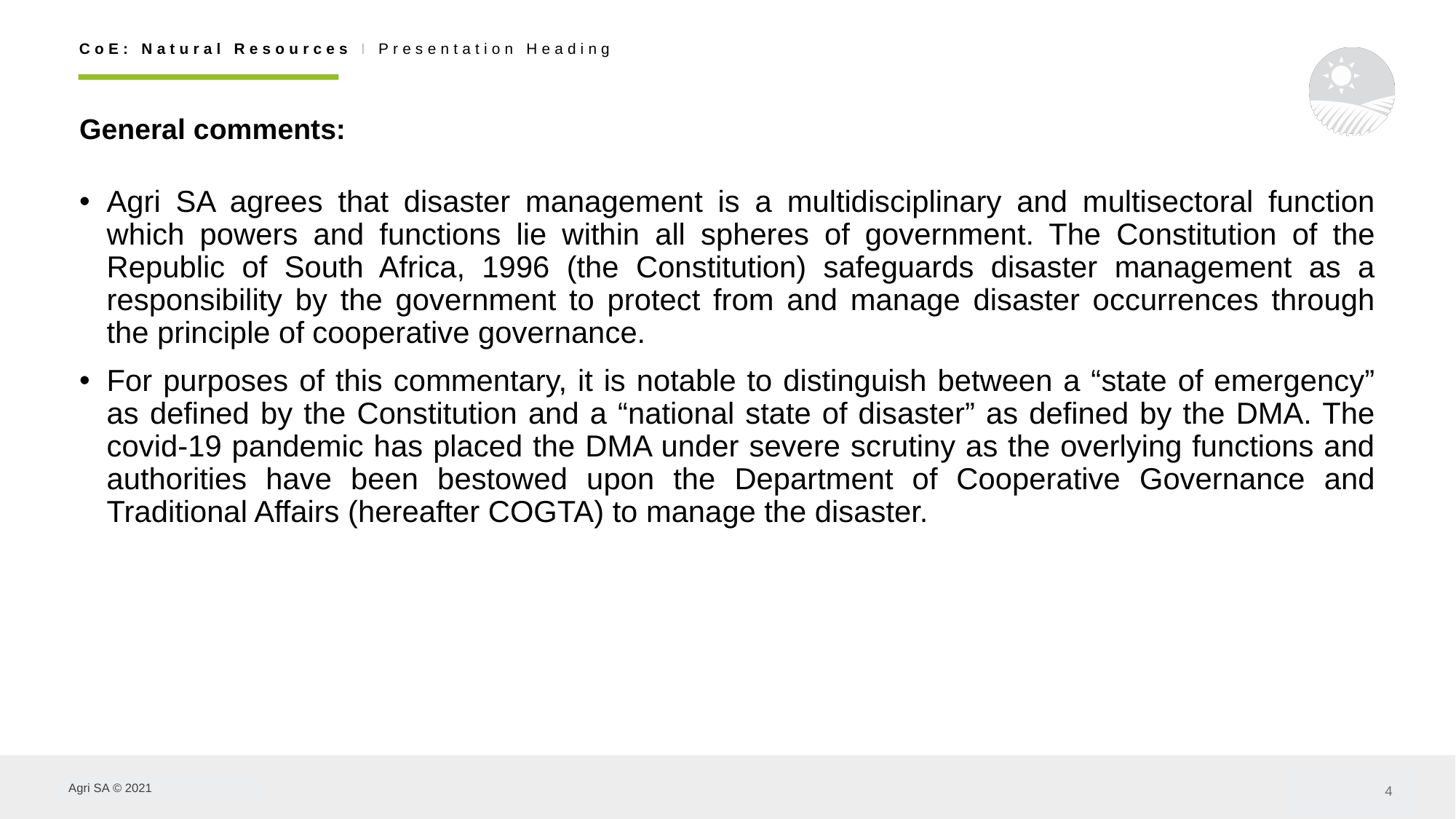

# General comments:
Agri SA agrees that disaster management is a multidisciplinary and multisectoral function which powers and functions lie within all spheres of government. The Constitution of the Republic of South Africa, 1996 (the Constitution) safeguards disaster management as a responsibility by the government to protect from and manage disaster occurrences through the principle of cooperative governance.
For purposes of this commentary, it is notable to distinguish between a “state of emergency” as defined by the Constitution and a “national state of disaster” as defined by the DMA. The covid-19 pandemic has placed the DMA under severe scrutiny as the overlying functions and authorities have been bestowed upon the Department of Cooperative Governance and Traditional Affairs (hereafter COGTA) to manage the disaster.
4